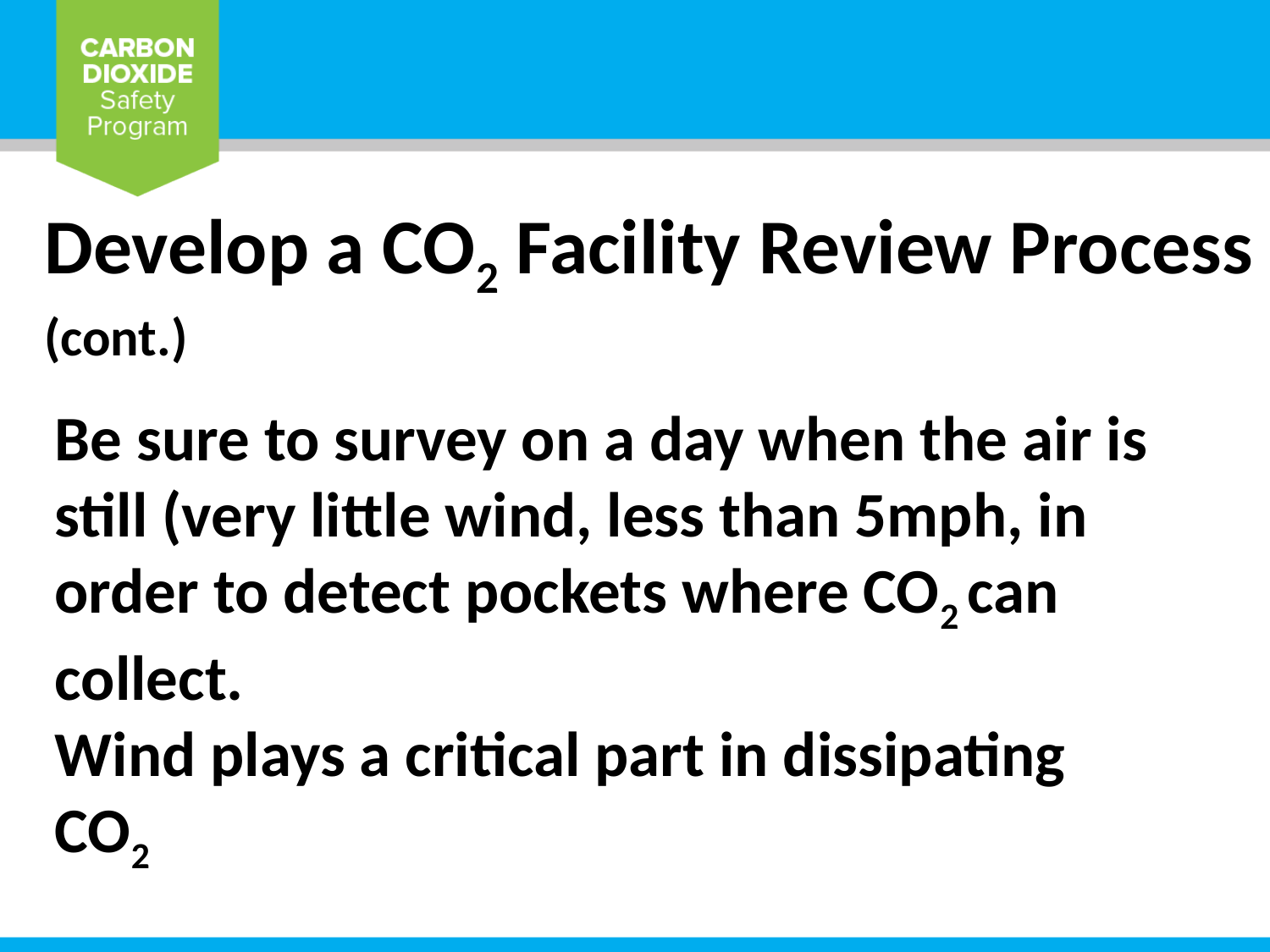

Develop a CO2 Facility Review Process (cont.)
Be sure to survey on a day when the air is still (very little wind, less than 5mph, in order to detect pockets where CO2 can collect.
Wind plays a critical part in dissipating CO2